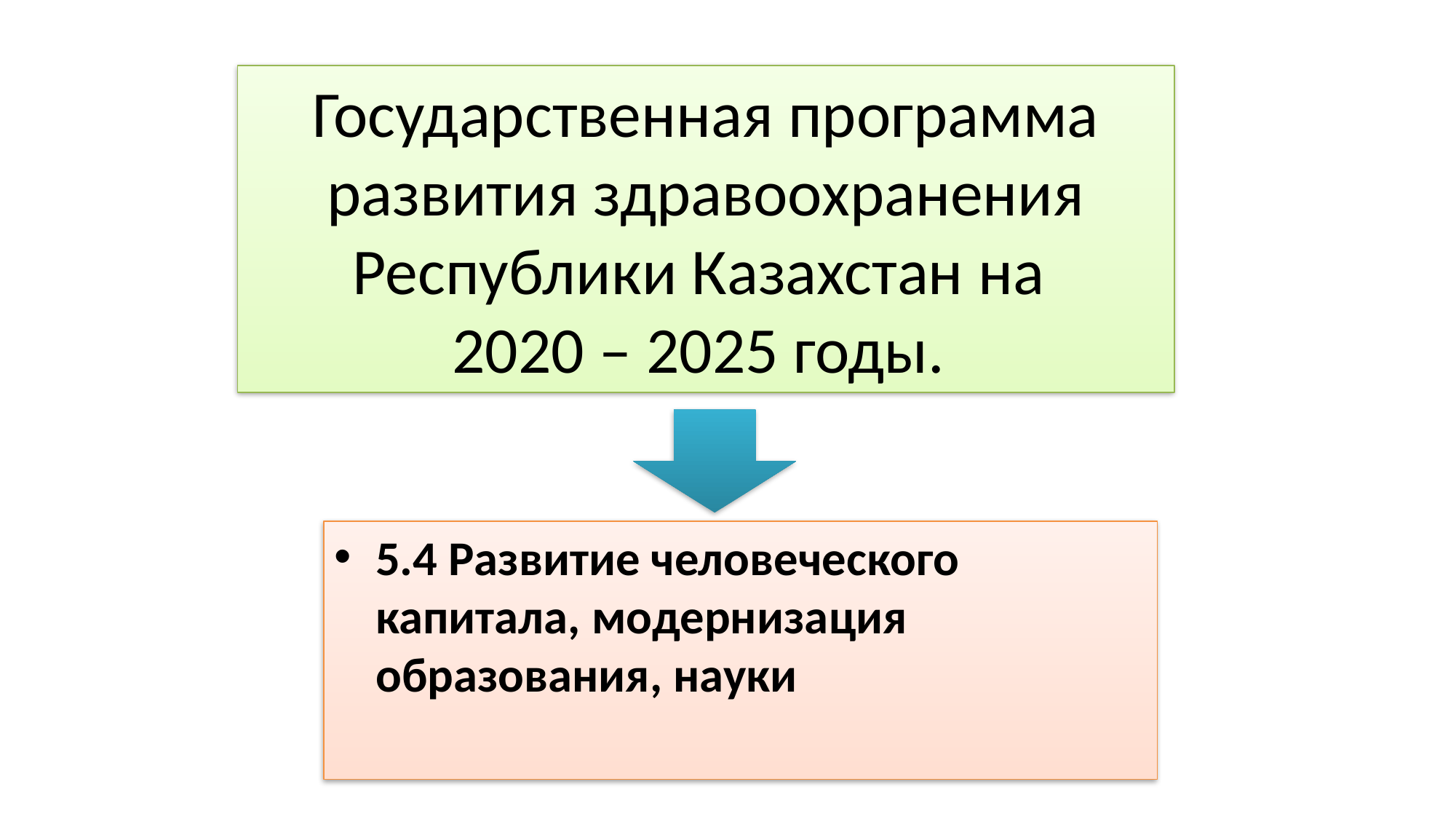

# Государственная программа развития здравоохранения Республики Казахстан на 2020 – 2025 годы.

5.4 Развитие человеческого капитала, модернизация образования, науки